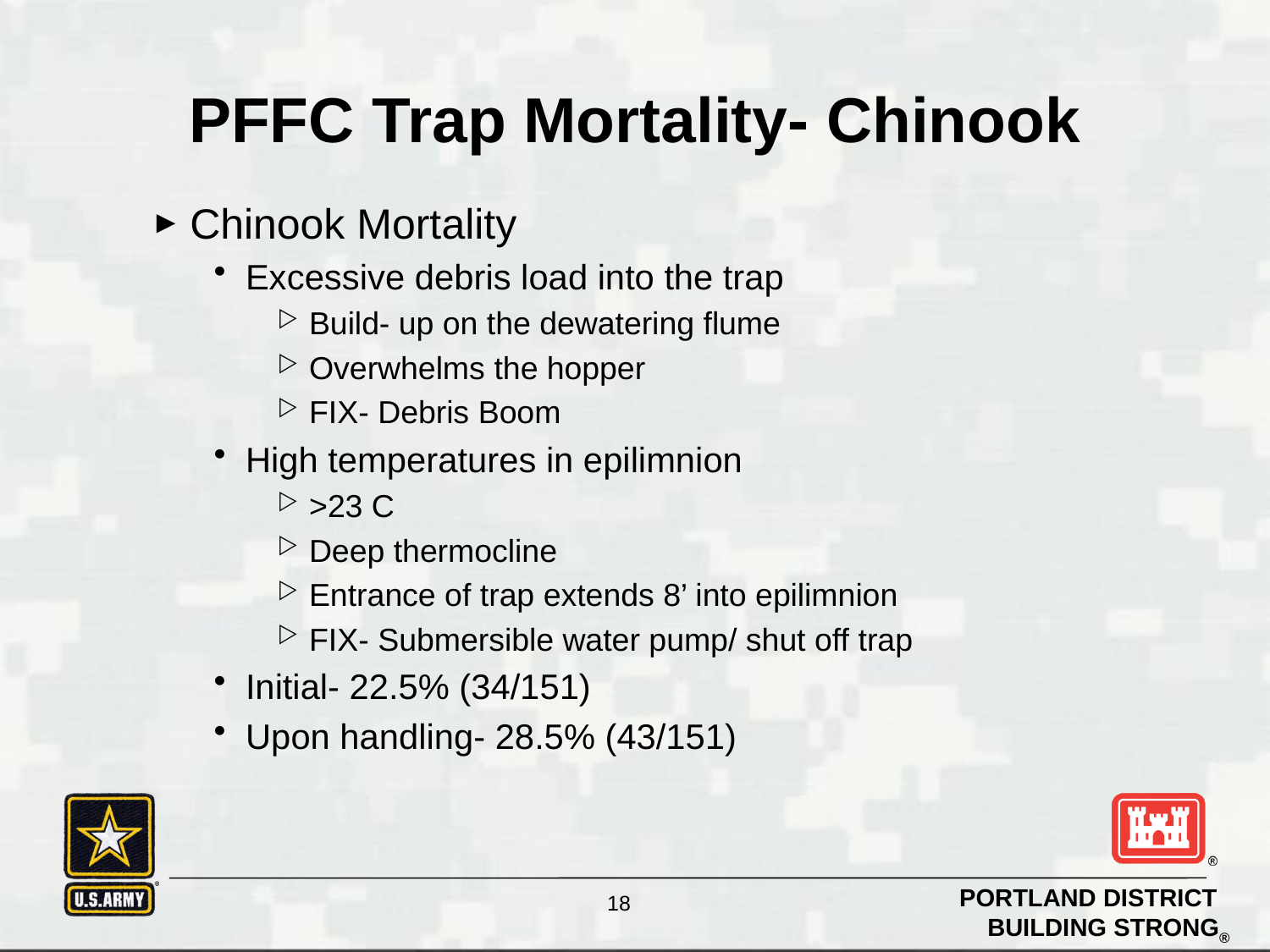

# PFFC Trap Mortality- Chinook
Chinook Mortality
Excessive debris load into the trap
Build- up on the dewatering flume
Overwhelms the hopper
FIX- Debris Boom
High temperatures in epilimnion
>23 C
Deep thermocline
Entrance of trap extends 8’ into epilimnion
FIX- Submersible water pump/ shut off trap
Initial- 22.5% (34/151)
Upon handling- 28.5% (43/151)